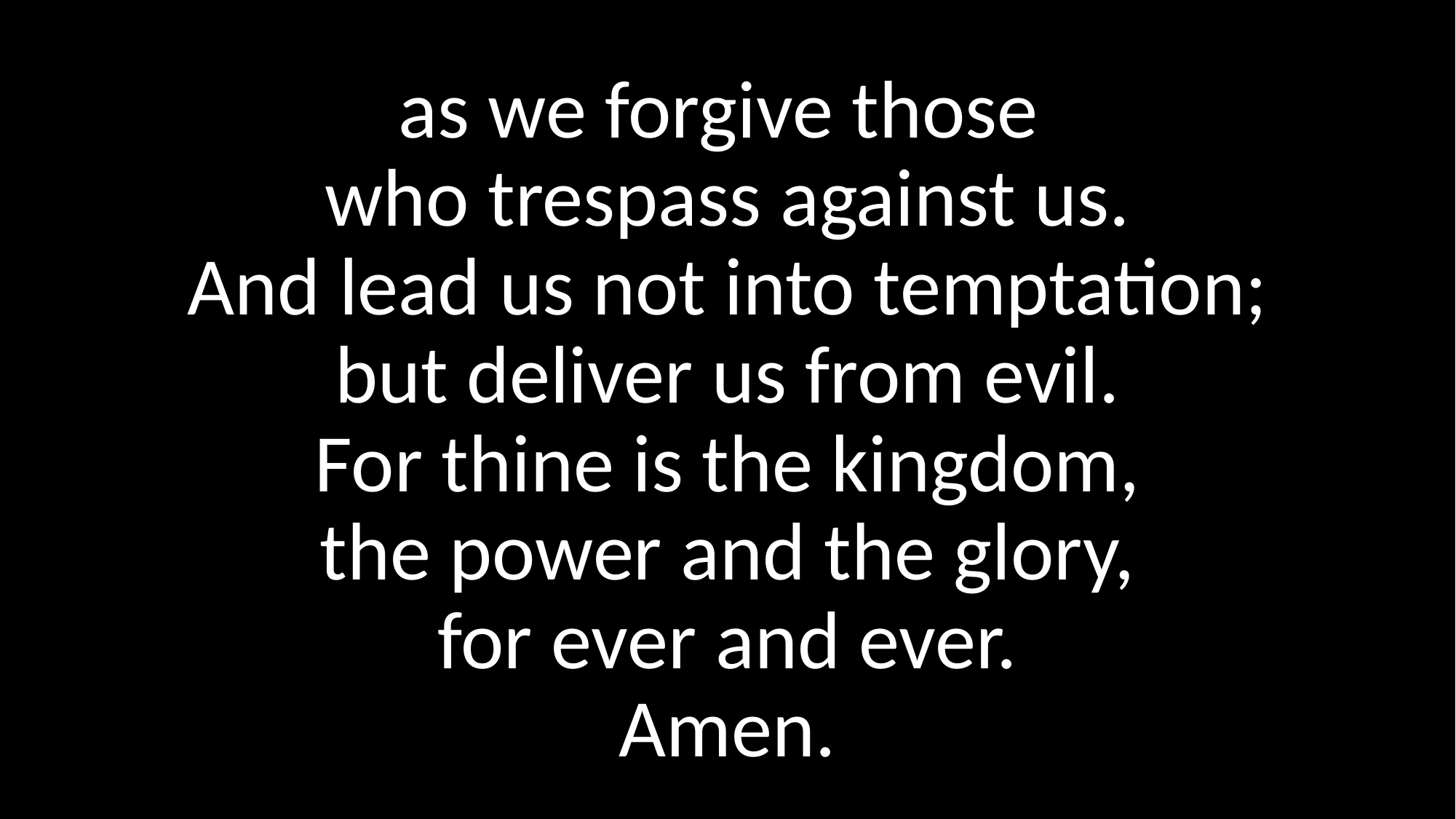

# as we forgive those who trespass against us. And lead us not into temptation; but deliver us from evil. For thine is the kingdom, the power and the glory, for ever and ever. Amen.